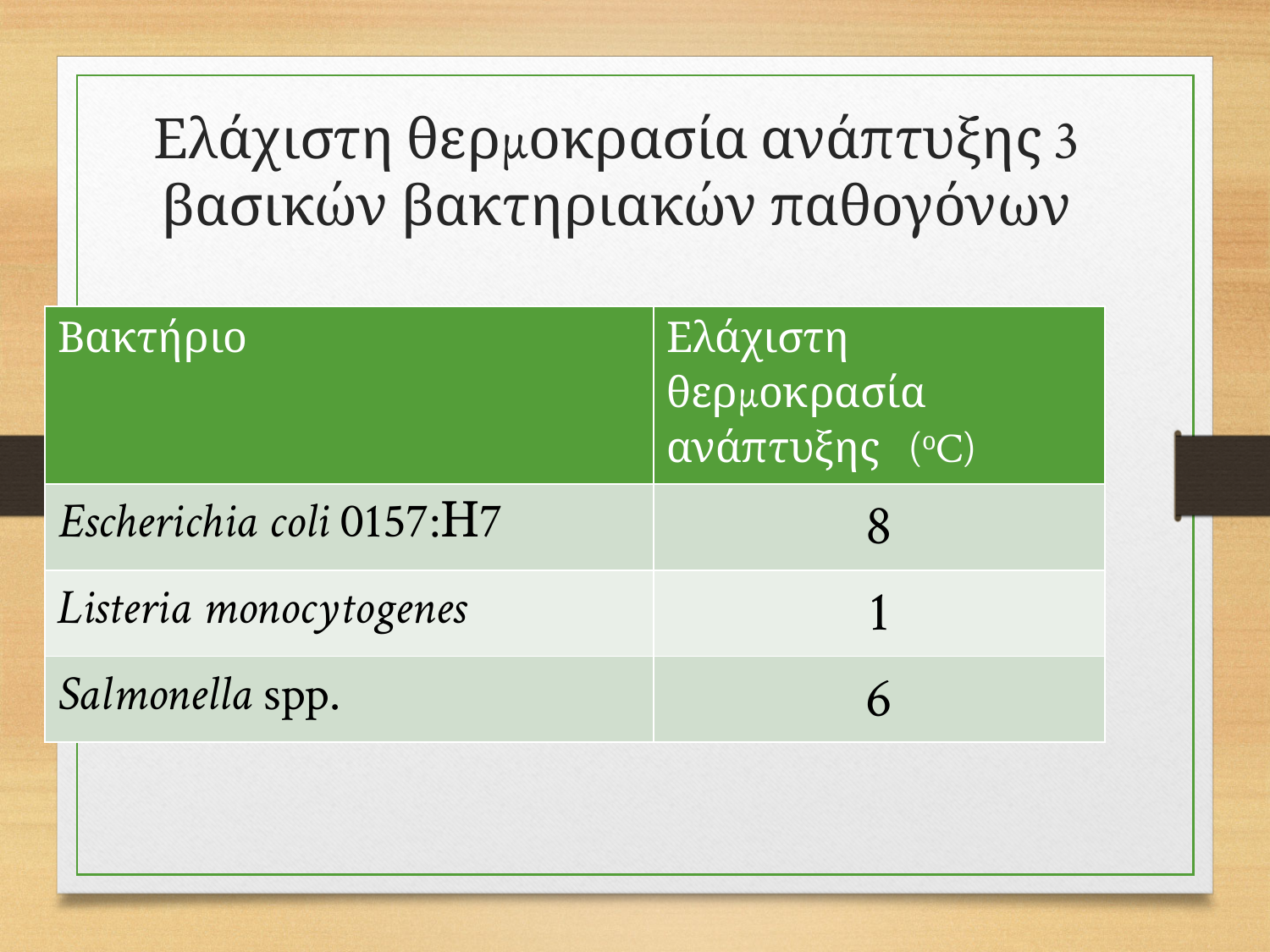

# Ελάχιστη θερμοκρασία ανάπτυξης 3 βασικών βακτηριακών παθογόνων
| Βακτήριο | Ελάχιστη θερμοκρασία ανάπτυξης (οC) |
| --- | --- |
| Escherichia coli 0157:Η7 | 8 |
| Listeria monocytogenes | 1 |
| Salmonella spp. | 6 |